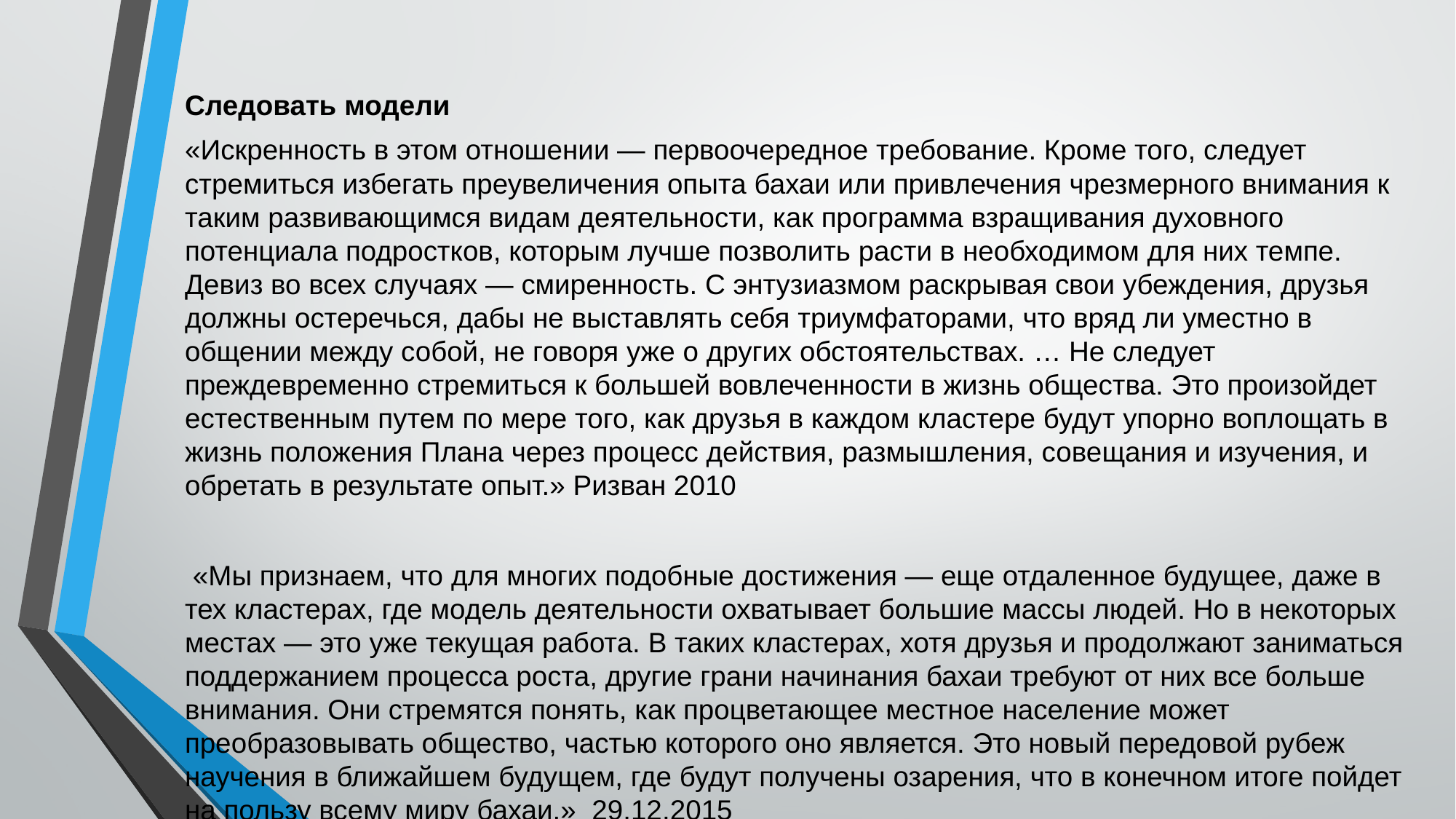

Следовать модели
«Искренность в этом отношении — первоочередное требование. Кроме того, следует стремиться избегать преувеличения опыта бахаи или привлечения чрезмерного внимания к таким развивающимся видам деятельности, как программа взращивания духовного потенциала подростков, которым лучше позволить расти в необходимом для них темпе. Девиз во всех случаях — смиренность. С энтузиазмом раскрывая свои убеждения, друзья должны остеречься, дабы не выставлять себя триумфаторами, что вряд ли уместно в общении между собой, не говоря уже о других обстоятельствах. … Не следует преждевременно стремиться к большей вовлеченности в жизнь общества. Это произойдет естественным путем по мере того, как друзья в каждом кластере будут упорно воплощать в жизнь положения Плана через процесс действия, размышления, совещания и изучения, и обретать в результате опыт.» Ризван 2010

 «Мы признаем, что для многих подобные достижения — еще отдаленное будущее, даже в тех кластерах, где модель деятельности охватывает большие массы людей. Но в некоторых местах — это уже текущая работа. В таких кластерах, хотя друзья и продолжают заниматься поддержанием процесса роста, другие грани начинания бахаи требуют от них все больше внимания. Они стремятся понять, как процветающее местное население может преобразовывать общество, частью которого оно является. Это новый передовой рубеж научения в ближайшем будущем, где будут получены озарения, что в конечном итоге пойдет на пользу всему миру бахаи.»  29.12.2015